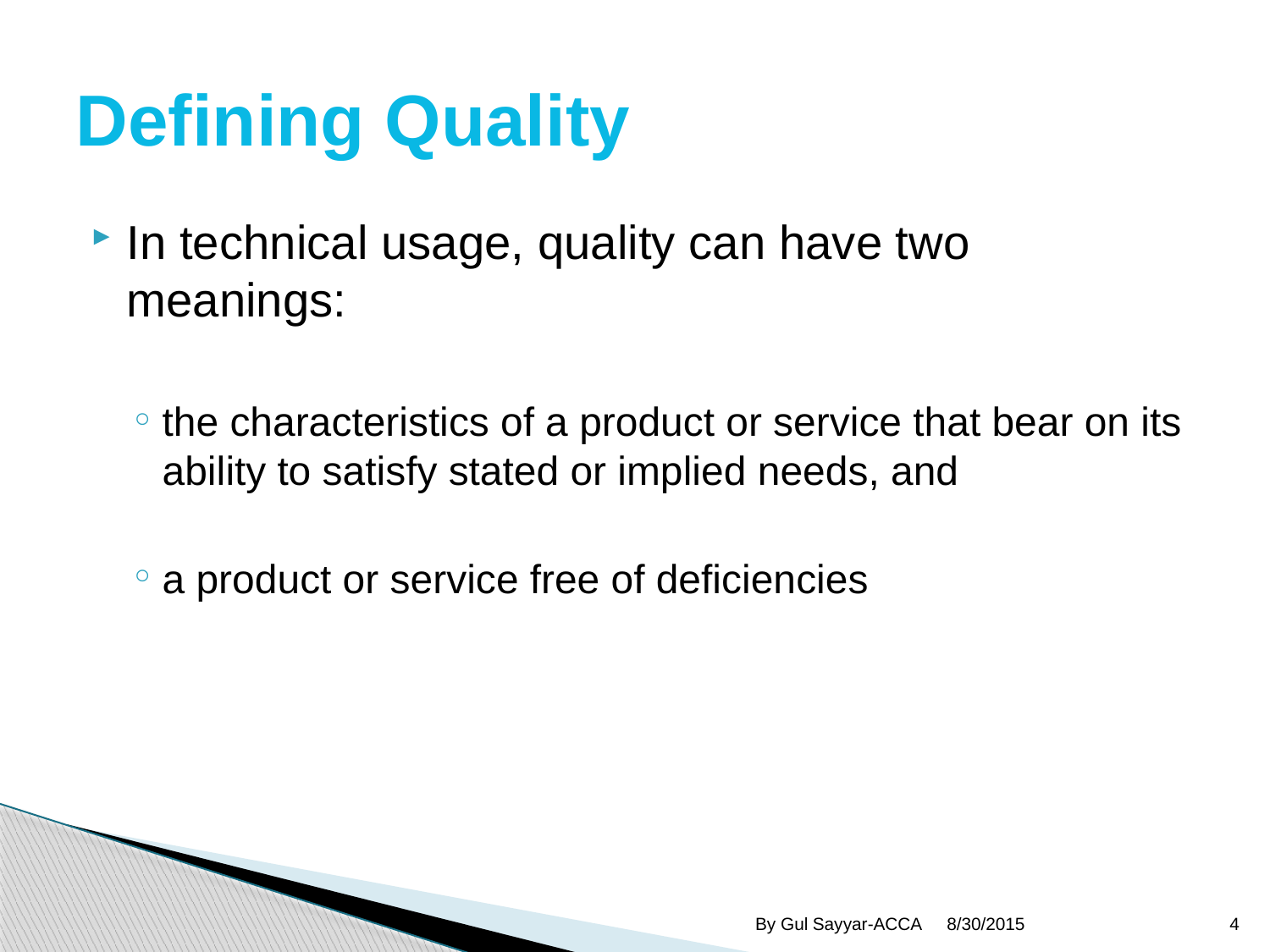

# Defining Quality
In technical usage, quality can have two meanings:

the characteristics of a product or service that bear on its ability to satisfy stated or implied needs, and

a product or service free of deficiencies

By Gul Sayyar-ACCA
8/30/2015
4